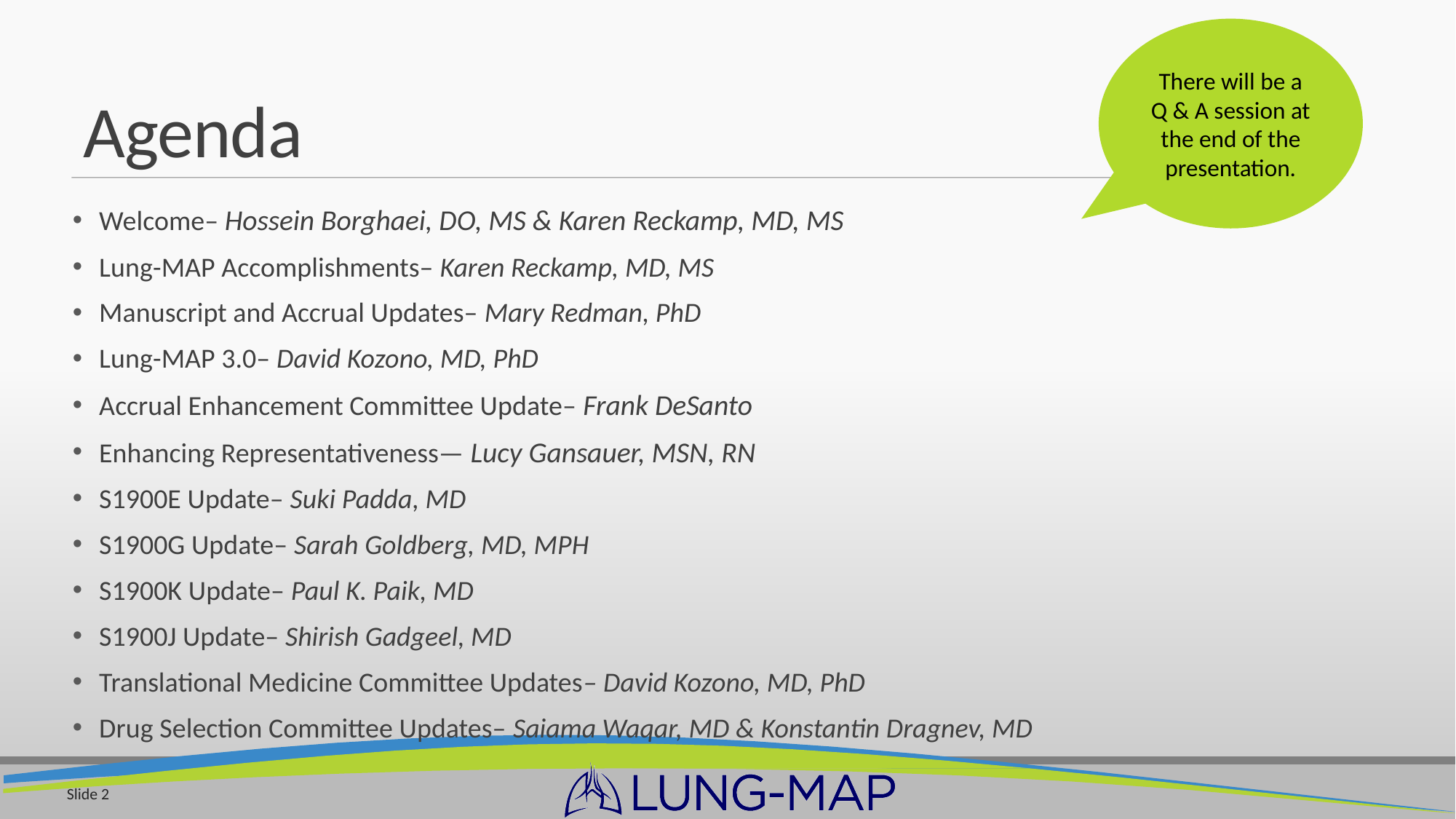

# Agenda
There will be a Q & A session at the end of the presentation.
Welcome– Hossein Borghaei, DO, MS & Karen Reckamp, MD, MS
Lung-MAP Accomplishments– Karen Reckamp, MD, MS
Manuscript and Accrual Updates– Mary Redman, PhD
Lung-MAP 3.0– David Kozono, MD, PhD
Accrual Enhancement Committee Update– Frank DeSanto
Enhancing Representativeness— Lucy Gansauer, MSN, RN
S1900E Update– Suki Padda, MD
S1900G Update– Sarah Goldberg, MD, MPH
S1900K Update– Paul K. Paik, MD
S1900J Update– Shirish Gadgeel, MD
Translational Medicine Committee Updates– David Kozono, MD, PhD
Drug Selection Committee Updates– Saiama Waqar, MD & Konstantin Dragnev, MD
Slide 2